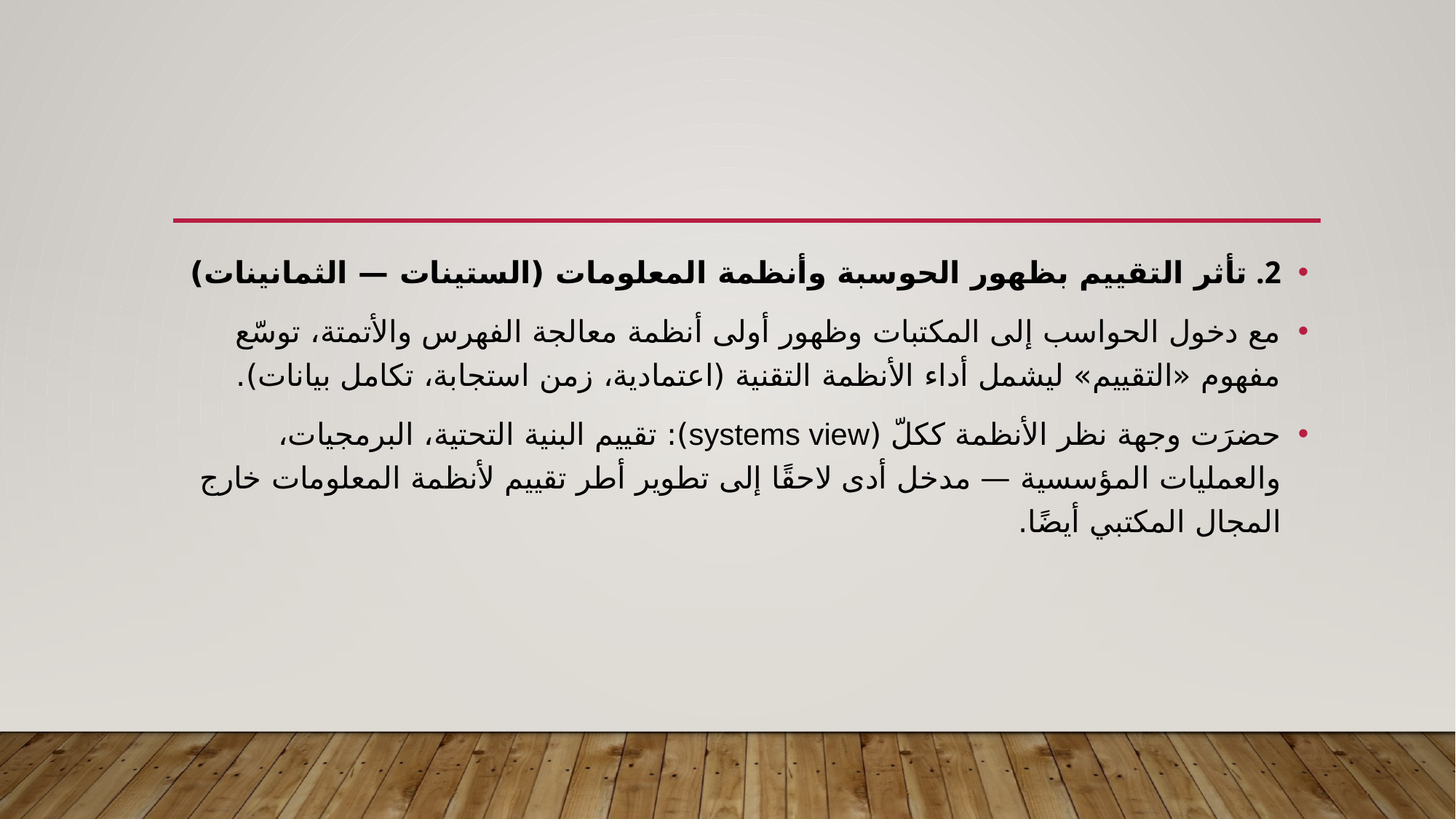

2. تأثر التقييم بظهور الحوسبة وأنظمة المعلومات (الستينات — الثمانينات)
مع دخول الحواسب إلى المكتبات وظهور أولى أنظمة معالجة الفهرس والأتمتة، توسّع مفهوم «التقييم» ليشمل أداء الأنظمة التقنية (اعتمادية، زمن استجابة، تكامل بيانات).
حضرَت وجهة نظر الأنظمة ككلّ (systems view): تقييم البنية التحتية، البرمجيات، والعمليات المؤسسية — مدخل أدى لاحقًا إلى تطوير أطر تقييم لأنظمة المعلومات خارج المجال المكتبي أيضًا.